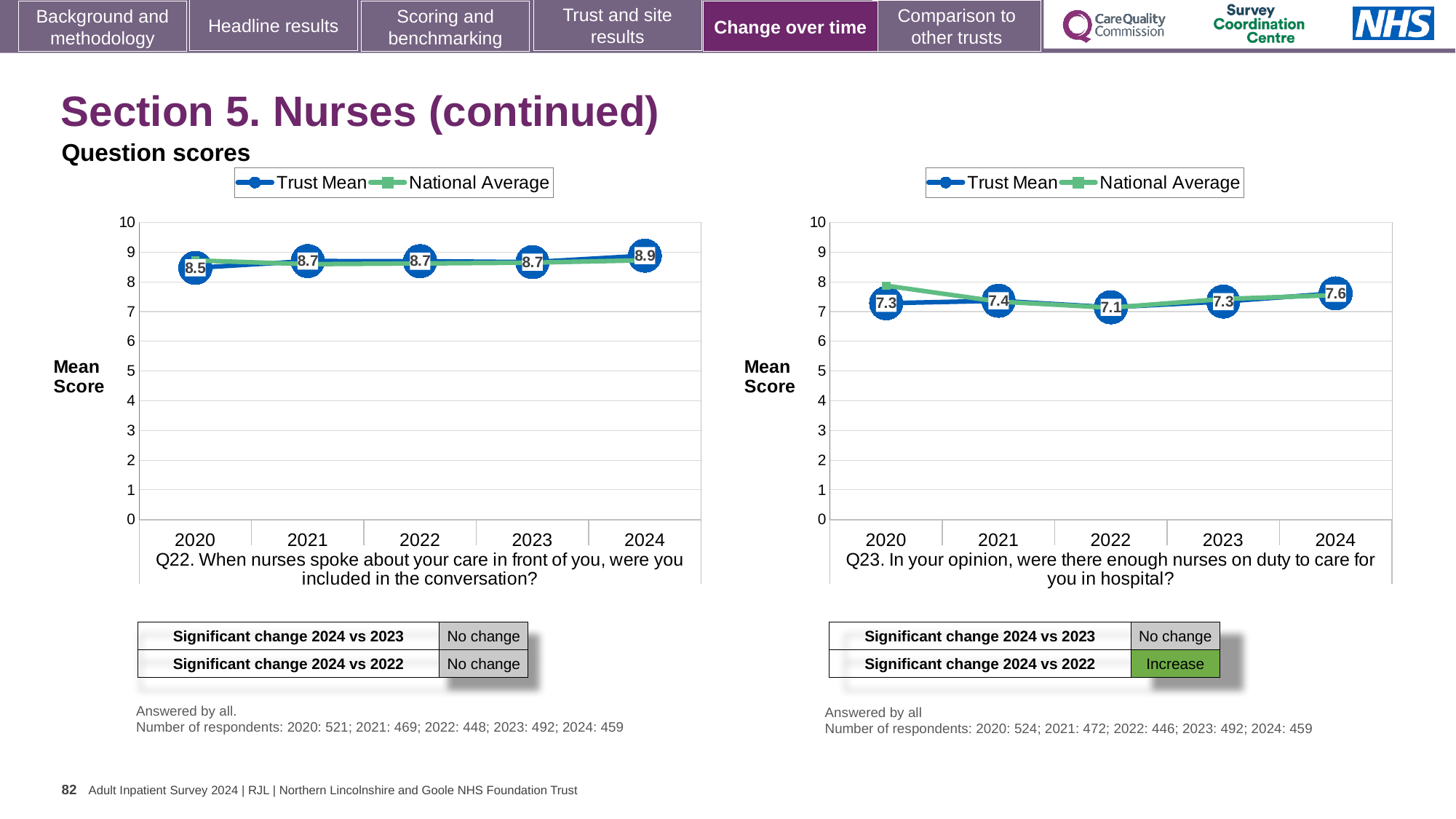

# Section 5. Nurses (continued)
Question scores

### Chart

| Category | Trust Mean | National Average |
|---|---|---|
| 2020 | 8.472786114282158 | 8.7236833998789 |
| 2021 | 8.701962151276243 | 8.597849585287333 |
| 2022 | 8.697083049763567 | 8.620818019232726 |
| 2023 | 8.665311969607256 | 8.647785295224693 |
| 2024 | 8.883211508112622 | 8.72793031996795 |

### Chart

| Category | Trust Mean | National Average |
|---|---|---|
| 2020 | 7.282464544747586 | 7.872189679197843 |
| 2021 | 7.365067311581726 | 7.337001090444097 |
| 2022 | 7.144701283808784 | 7.131068972405187 |
| 2023 | 7.339374063534492 | 7.426002125424722 |
| 2024 | 7.616143055484002 | 7.554067821635136 |
| Significant change 2024 vs 2023 | No change |
| --- | --- |
| Significant change 2024 vs 2022 | No change |
| Significant change 2024 vs 2023 | No change |
| --- | --- |
| Significant change 2024 vs 2022 | Increase |
Answered by all.
Number of respondents: 2020: 521; 2021: 469; 2022: 448; 2023: 492; 2024: 459

Answered by all
Number of respondents: 2020: 524; 2021: 472; 2022: 446; 2023: 492; 2024: 459

82